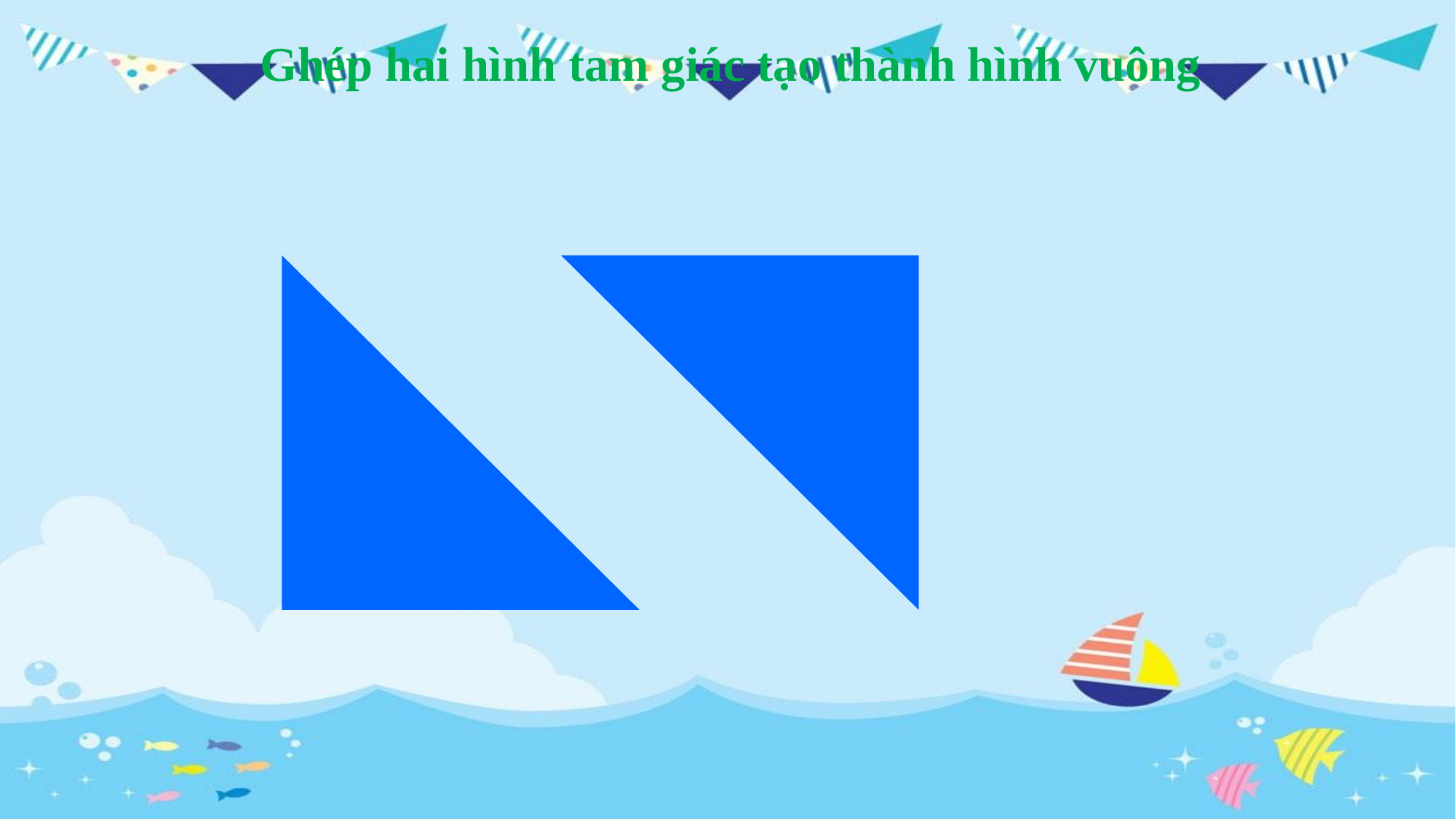

Ghép hai hình tam giác tạo thành hình vuông